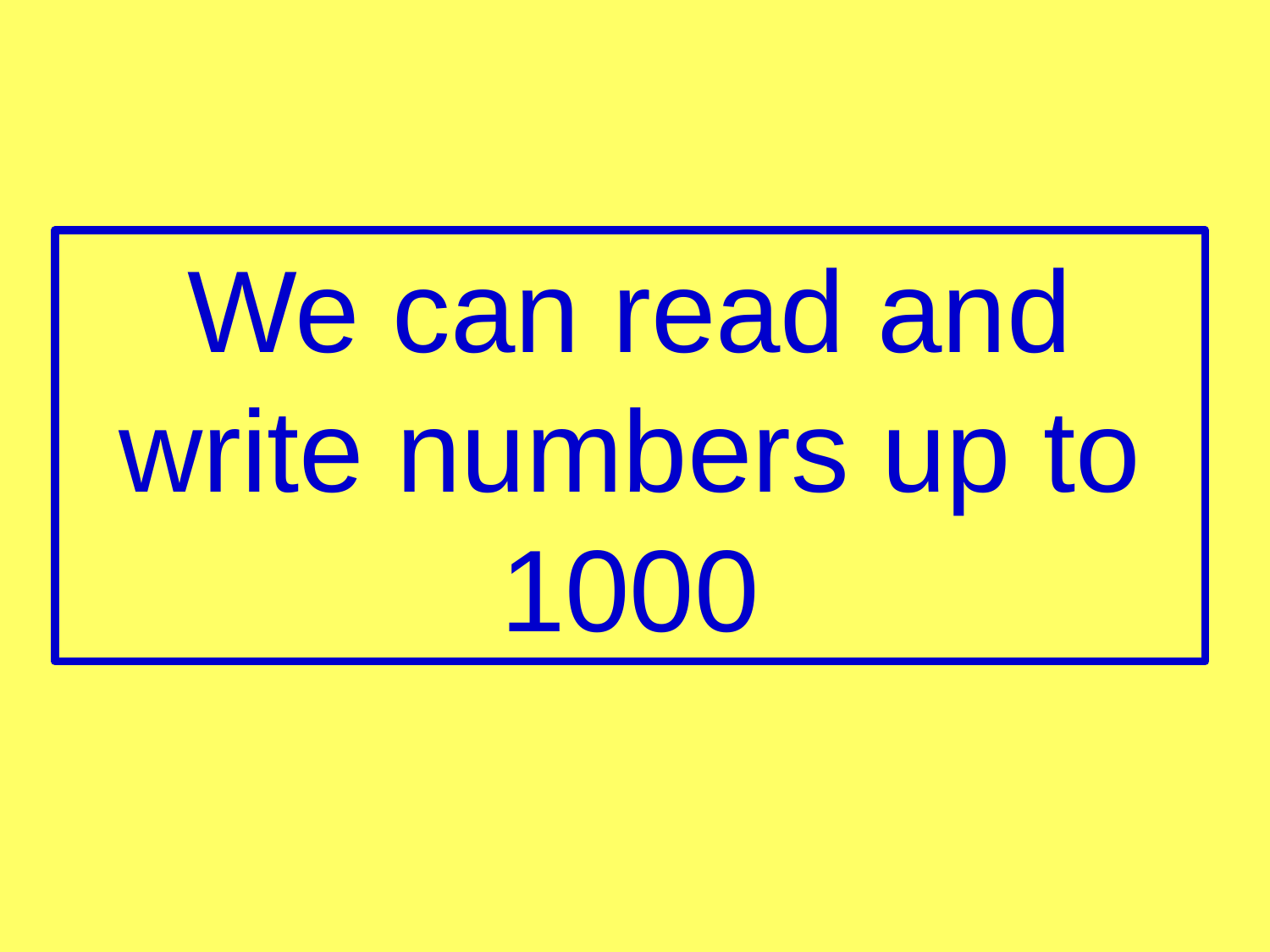

We can read and write numbers up to 1000